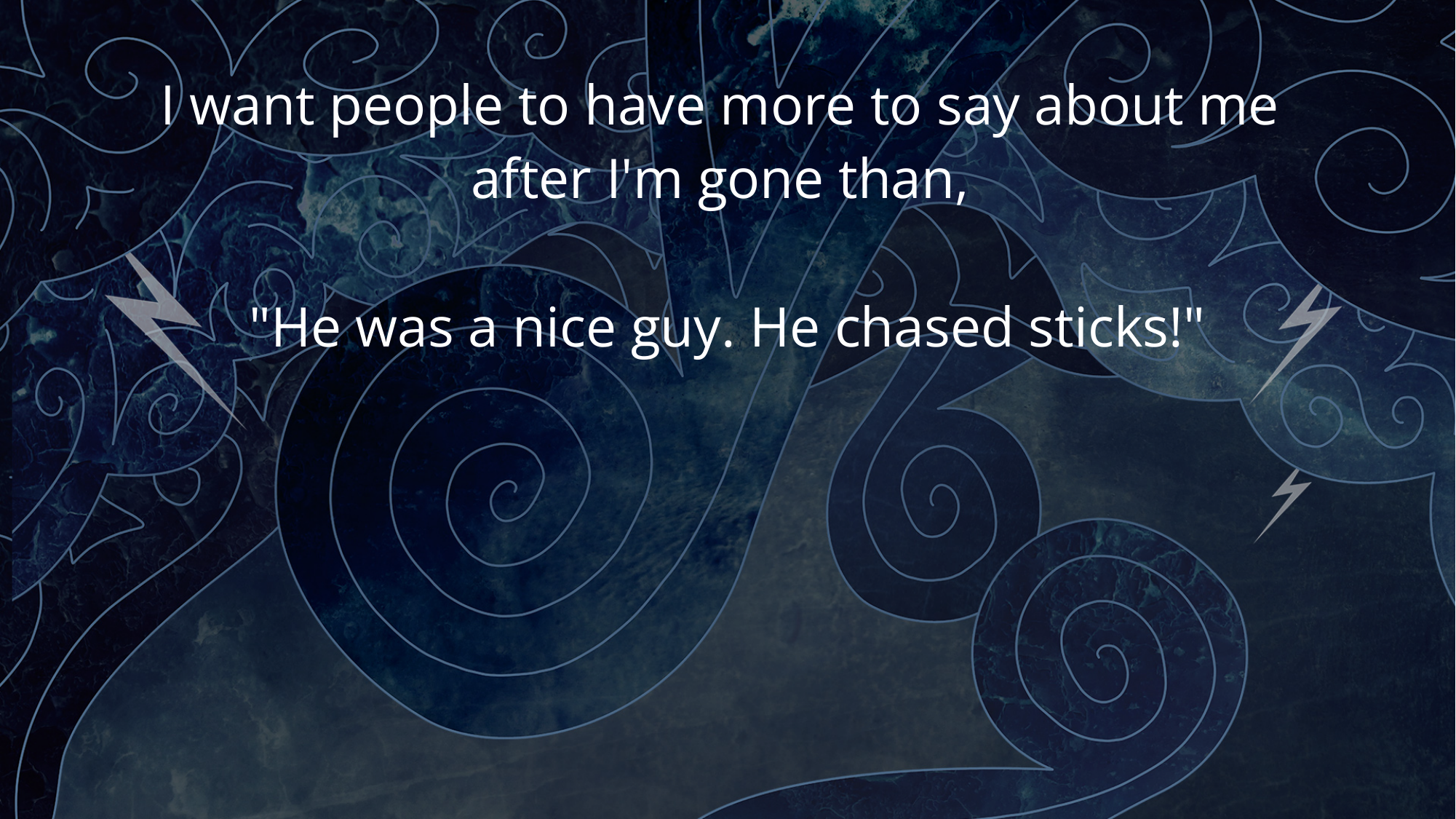

I want people to have more to say about me
after I'm gone than,

"He was a nice guy. He chased sticks!"